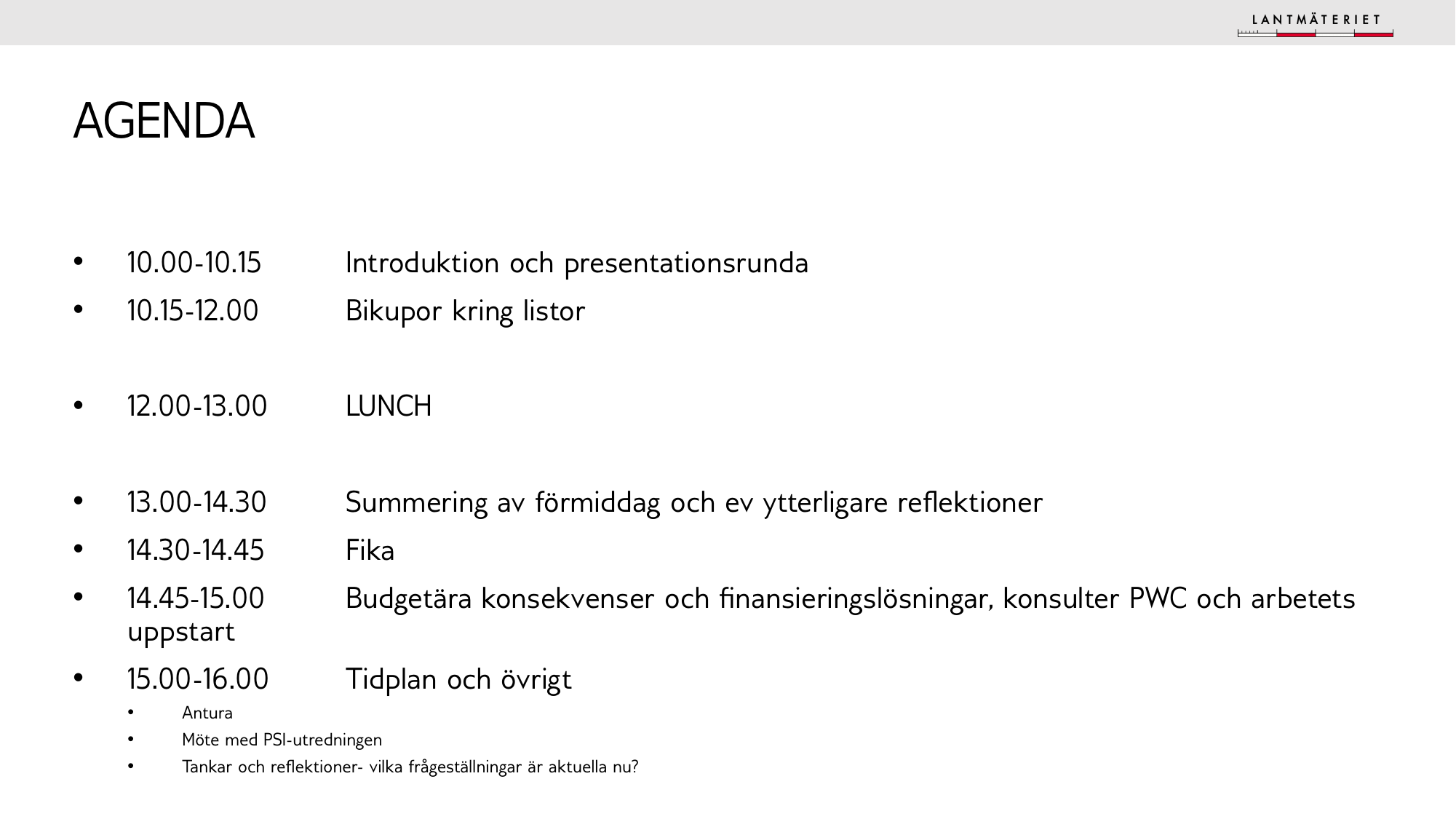

# agenda
10.00-10.15 	Introduktion och presentationsrunda
10.15-12.00 	Bikupor kring listor

12.00-13.00 	LUNCH

13.00-14.30 	Summering av förmiddag och ev ytterligare reflektioner
14.30-14.45 	Fika
14.45-15.00 	Budgetära konsekvenser och finansieringslösningar, konsulter PWC och arbetets uppstart
15.00-16.00 	Tidplan och övrigt
Antura
Möte med PSI-utredningen
Tankar och reflektioner- vilka frågeställningar är aktuella nu?